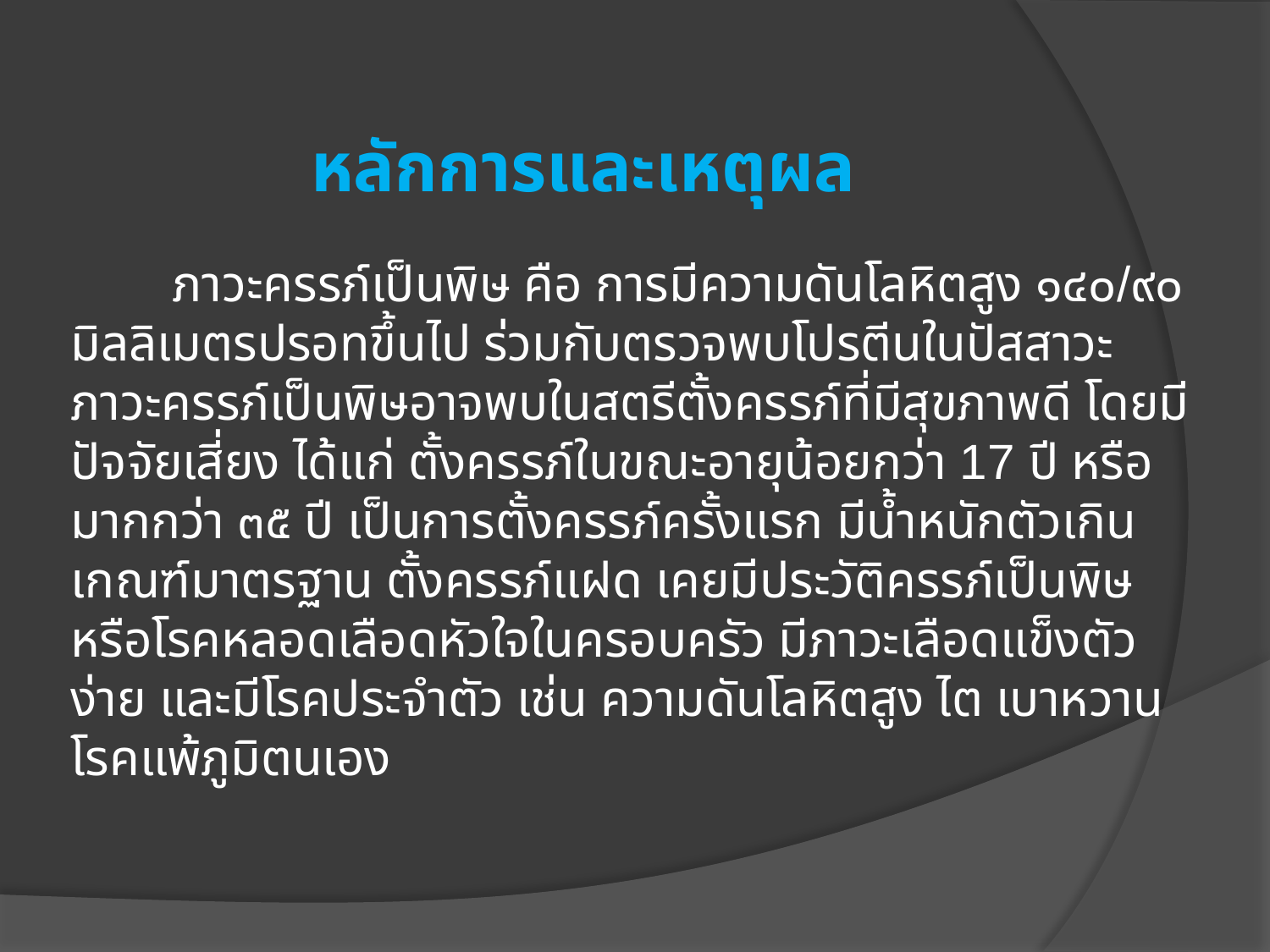

# หลักการและเหตุผล
            ภาวะครรภ์เป็นพิษ คือ การมีความดันโลหิตสูง ๑๔๐/๙๐ มิลลิเมตรปรอทขึ้นไป ร่วมกับตรวจพบโปรตีนในปัสสาวะ ภาวะครรภ์เป็นพิษอาจพบในสตรีตั้งครรภ์ที่มีสุขภาพดี โดยมีปัจจัยเสี่ยง ได้แก่ ตั้งครรภ์ในขณะอายุน้อยกว่า 17 ปี หรือมากกว่า ๓๕ ปี เป็นการตั้งครรภ์ครั้งแรก มีน้ำหนักตัวเกินเกณฑ์มาตรฐาน ตั้งครรภ์แฝด เคยมีประวัติครรภ์เป็นพิษหรือโรคหลอดเลือดหัวใจในครอบครัว มีภาวะเลือดแข็งตัวง่าย และมีโรคประจำตัว เช่น ความดันโลหิตสูง ไต เบาหวาน โรคแพ้ภูมิตนเอง